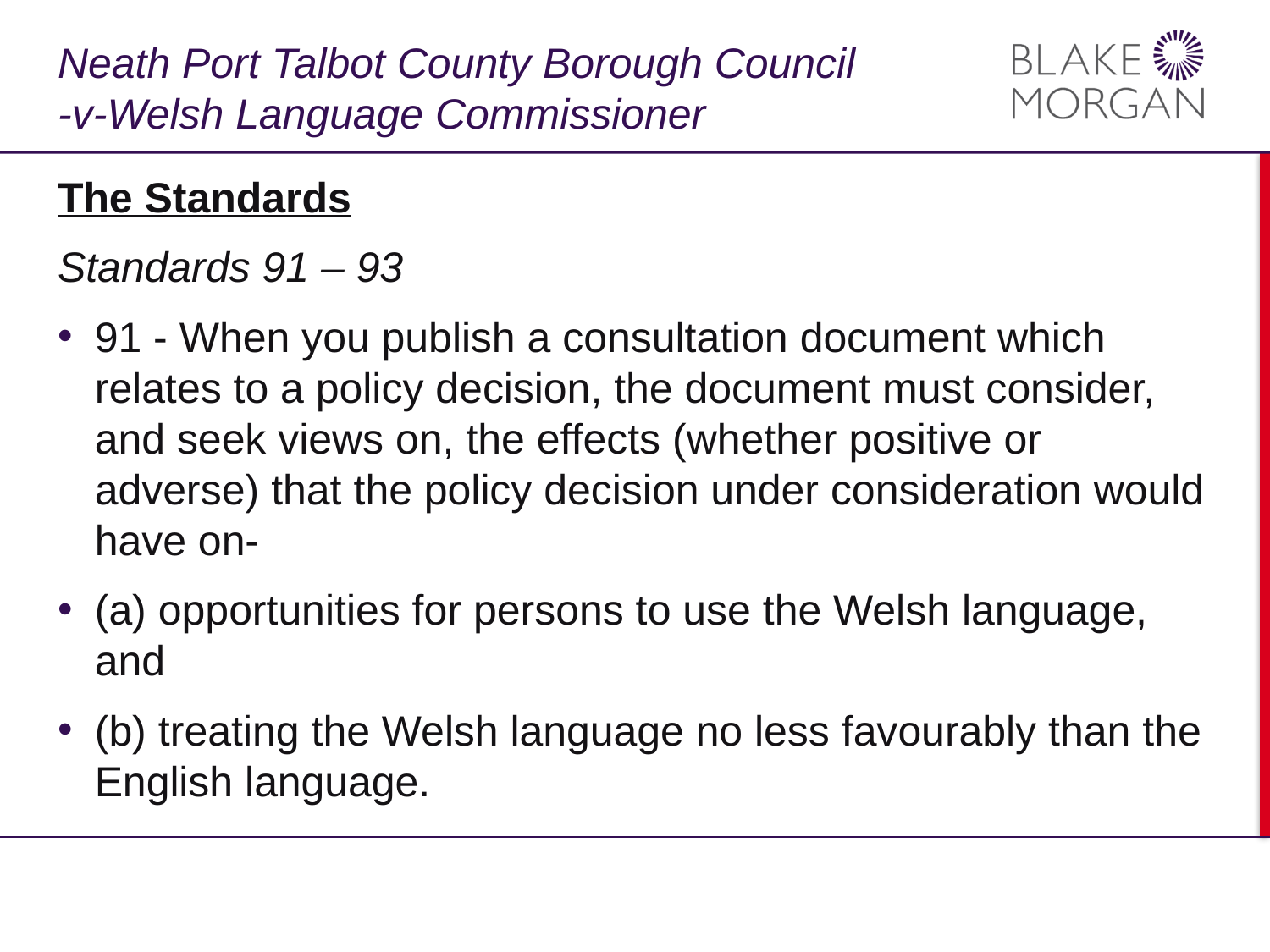

# Neath Port Talbot County Borough Council -v-Welsh Language Commissioner
The Standards
Standards 91 – 93
91 - When you publish a consultation document which relates to a policy decision, the document must consider, and seek views on, the effects (whether positive or adverse) that the policy decision under consideration would have on-
(a) opportunities for persons to use the Welsh language, and
(b) treating the Welsh language no less favourably than the English language.